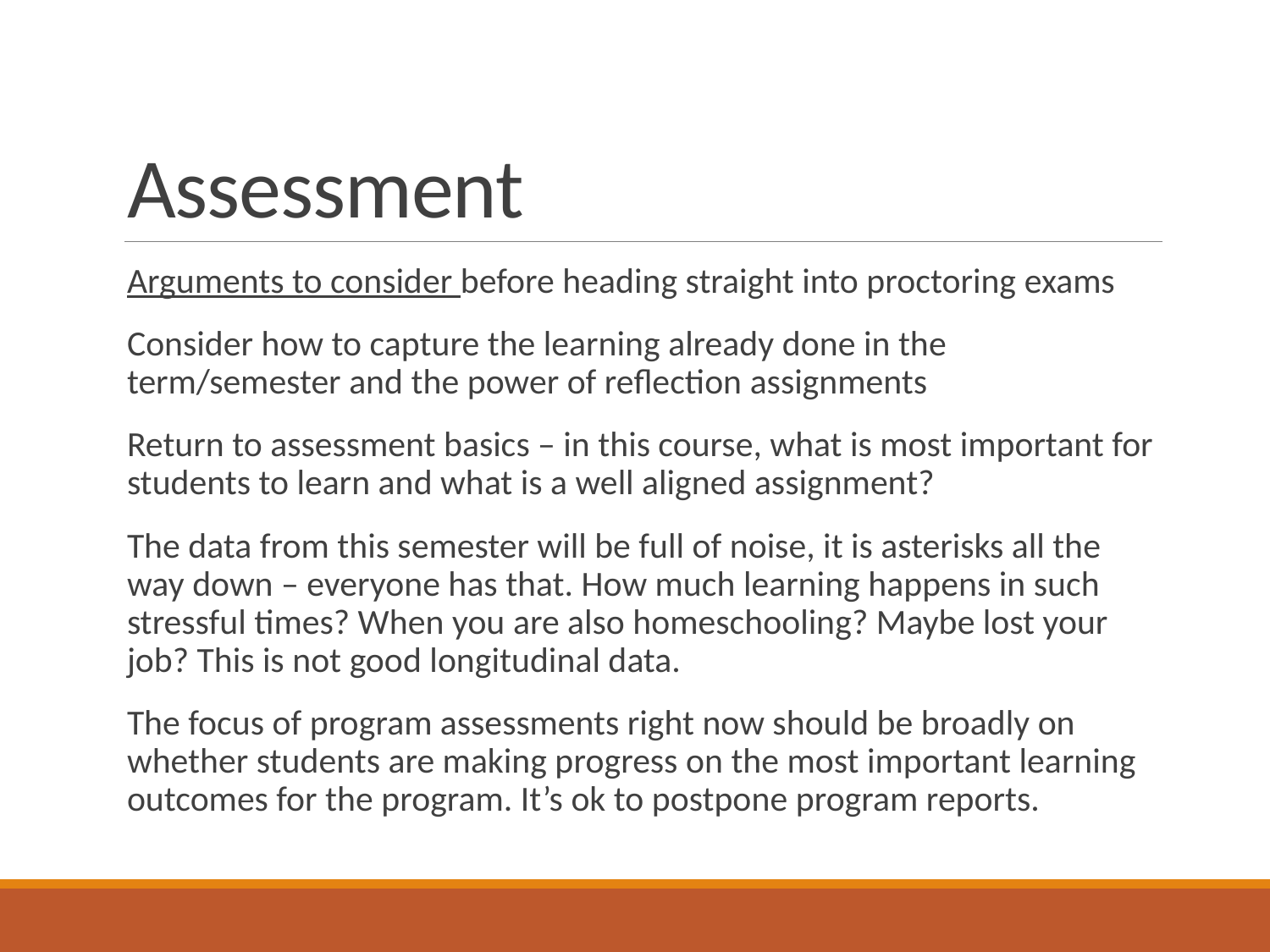

# Assessment
Arguments to consider before heading straight into proctoring exams
Consider how to capture the learning already done in the term/semester and the power of reflection assignments
Return to assessment basics – in this course, what is most important for students to learn and what is a well aligned assignment?
The data from this semester will be full of noise, it is asterisks all the way down – everyone has that. How much learning happens in such stressful times? When you are also homeschooling? Maybe lost your job? This is not good longitudinal data.
The focus of program assessments right now should be broadly on whether students are making progress on the most important learning outcomes for the program. It’s ok to postpone program reports.